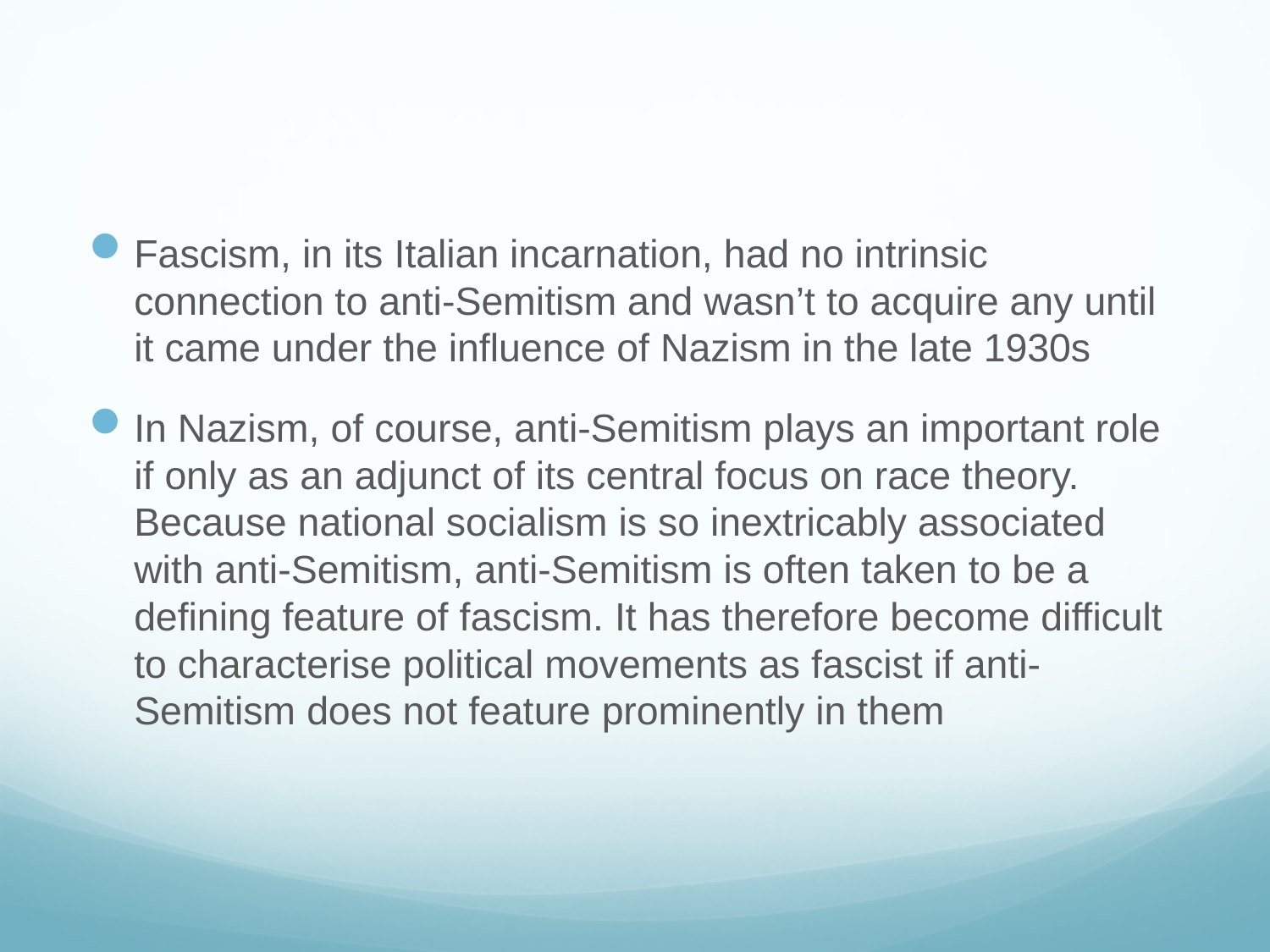

#
Fascism, in its Italian incarnation, had no intrinsic connection to anti-Semitism and wasn’t to acquire any until it came under the influence of Nazism in the late 1930s
In Nazism, of course, anti-Semitism plays an important role if only as an adjunct of its central focus on race theory. Because national socialism is so inextricably associated with anti-Semitism, anti-Semitism is often taken to be a defining feature of fascism. It has therefore become difficult to characterise political movements as fascist if anti-Semitism does not feature prominently in them